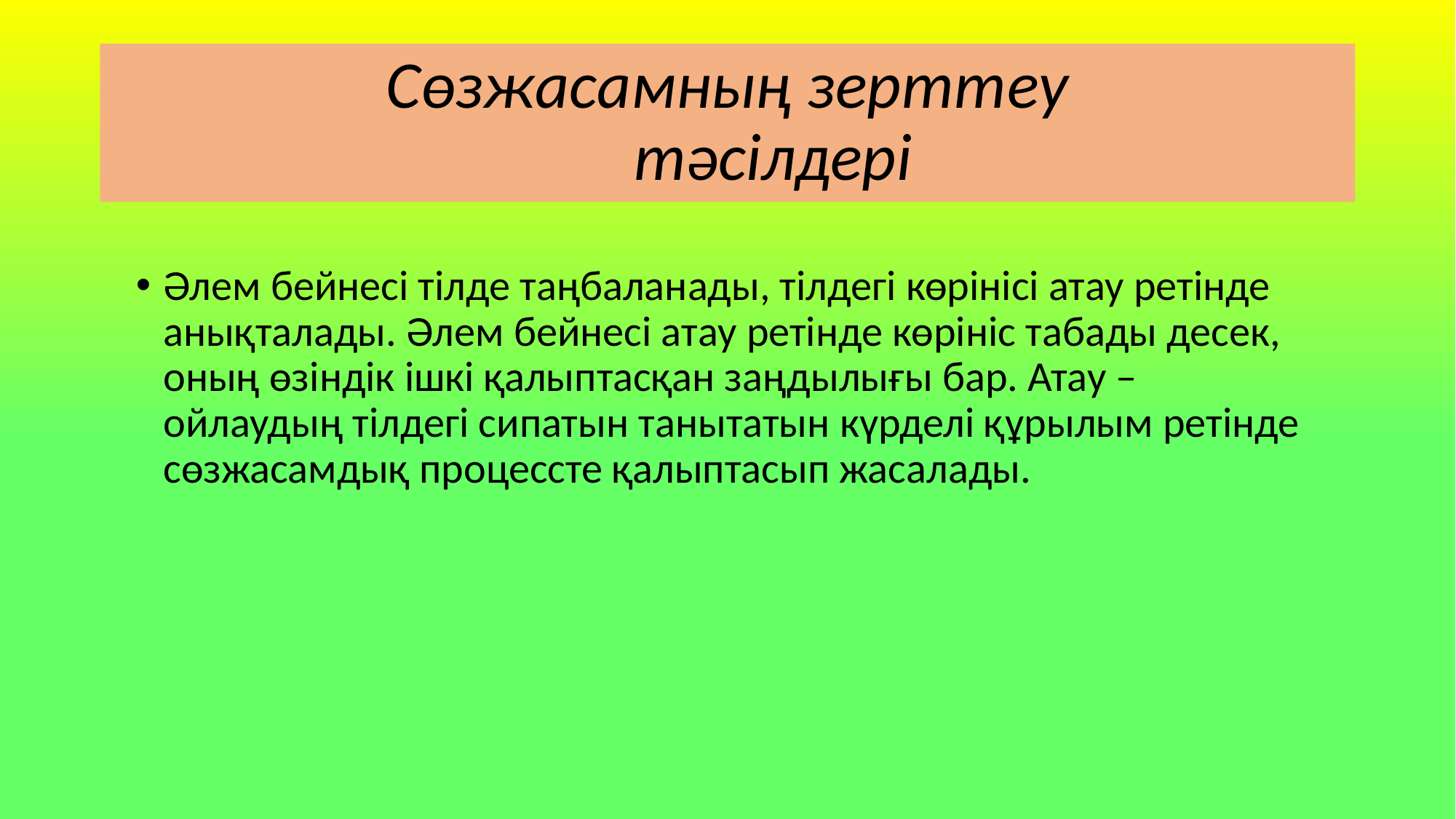

# Сөзжасамның зерттеу тәсілдері
Әлем бейнесі тілде таңбаланады, тілдегі көрінісі атау ретінде анықталады. Әлем бейнесі атау ретінде көрініс табады десек, оның өзіндік ішкі қалыптасқан заңдылығы бар. Атау – ойлаудың тілдегі сипатын танытатын күрделі құрылым ретінде сөзжасамдық процессте қалыптасып жасалады.